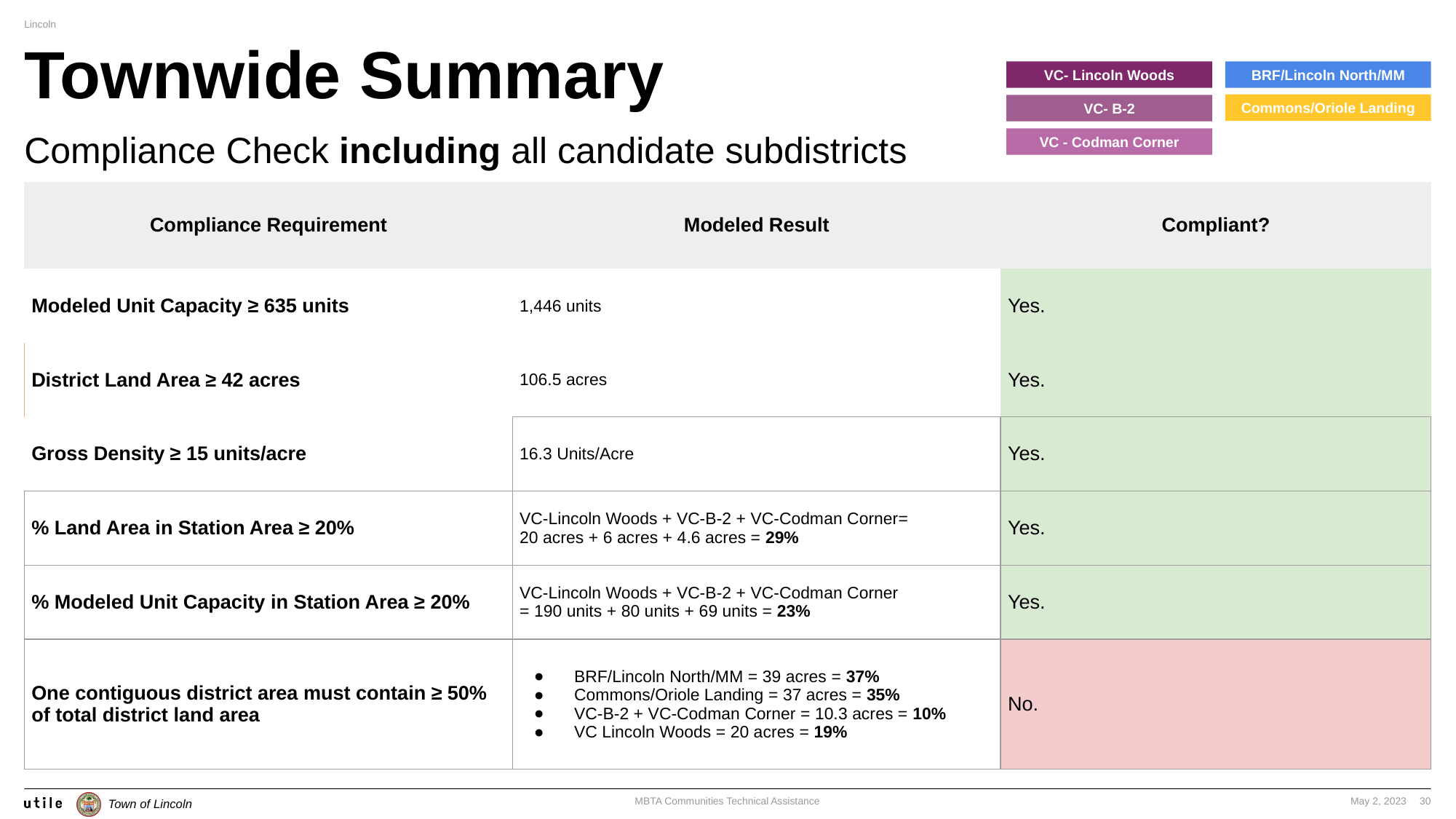

# Townwide Summary
VC- Lincoln Woods
BRF/Lincoln North/MM
Commons/Oriole Landing
VC- B-2
Compliance Check including all candidate subdistricts
VC - Codman Corner
| Compliance Requirement | Modeled Result | Compliant? |
| --- | --- | --- |
| Modeled Unit Capacity ≥ 635 units | 1,446 units | Yes. |
| District Land Area ≥ 42 acres | 106.5 acres | Yes. |
| Gross Density ≥ 15 units/acre | 16.3 Units/Acre | Yes. |
| % Land Area in Station Area ≥ 20% | VC-Lincoln Woods + VC-B-2 + VC-Codman Corner= 20 acres + 6 acres + 4.6 acres = 29% | Yes. |
| % Modeled Unit Capacity in Station Area ≥ 20% | VC-Lincoln Woods + VC-B-2 + VC-Codman Corner = 190 units + 80 units + 69 units = 23% | Yes. |
| One contiguous district area must contain ≥ 50% of total district land area | BRF/Lincoln North/MM = 39 acres = 37% Commons/Oriole Landing = 37 acres = 35% VC-B-2 + VC-Codman Corner = 10.3 acres = 10% VC Lincoln Woods = 20 acres = 19% | No. |
30